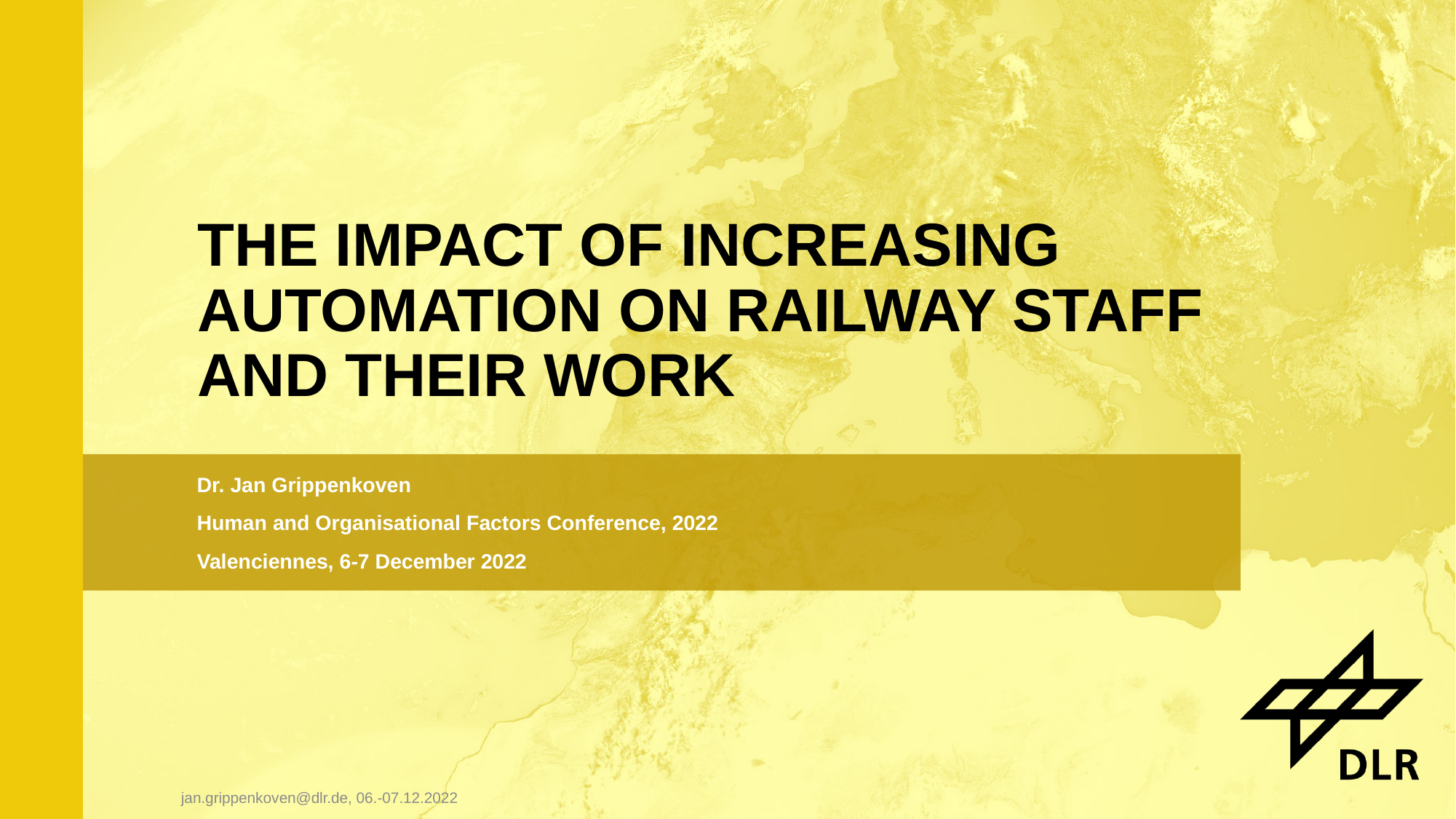

# The impact of increasing automation on railway staff and their work
Dr. Jan Grippenkoven
Human and Organisational Factors Conference, 2022
Valenciennes, 6-7 December 2022
jan.grippenkoven@dlr.de, 06.-07.12.2022